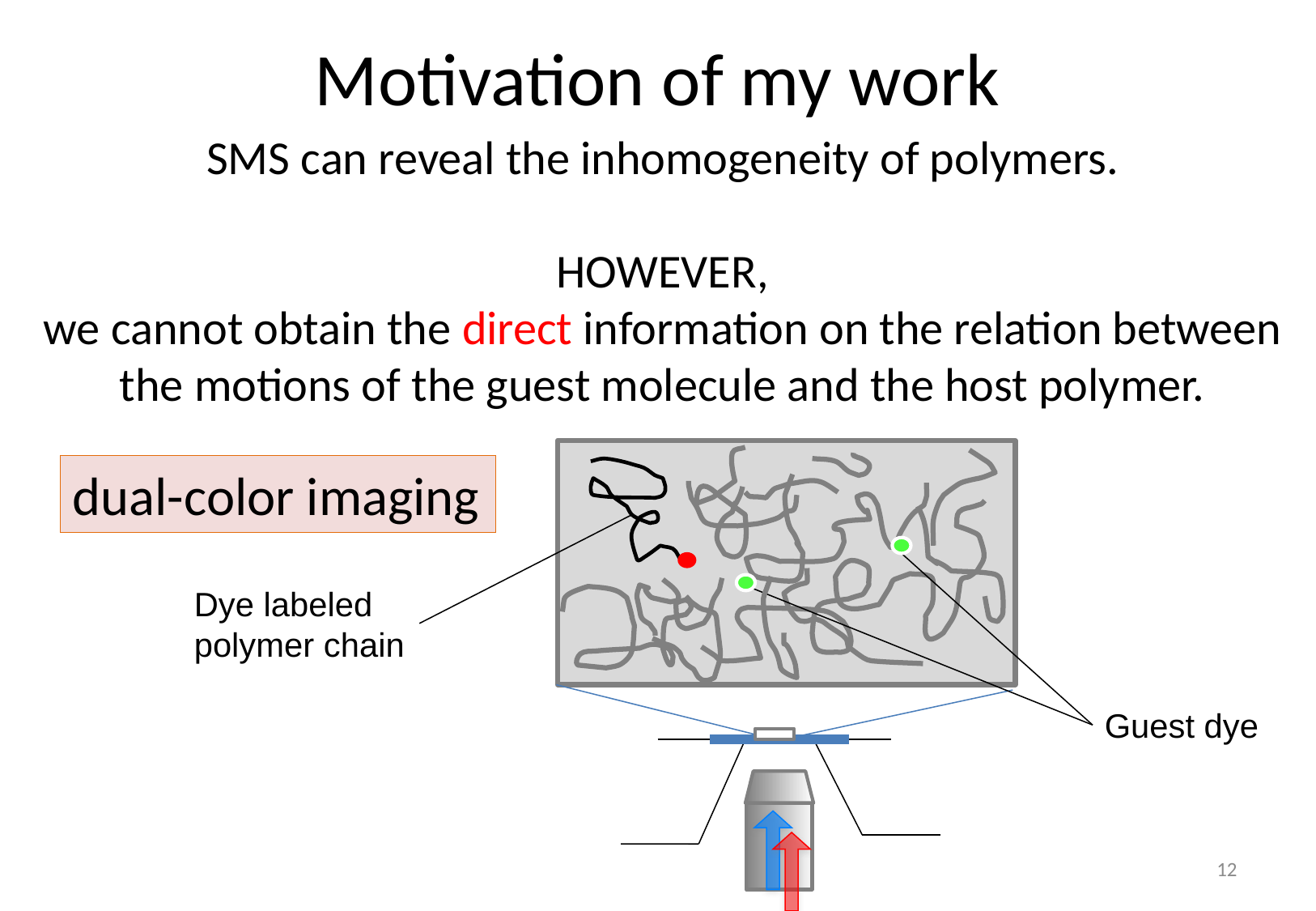

# Motivation of my work
SMS can reveal the inhomogeneity of polymers.

HOWEVER,
we cannot obtain the direct information on the relation between the motions of the guest molecule and the host polymer.

Dye labeled polymer chain

Guest dye

dual-color imaging
12